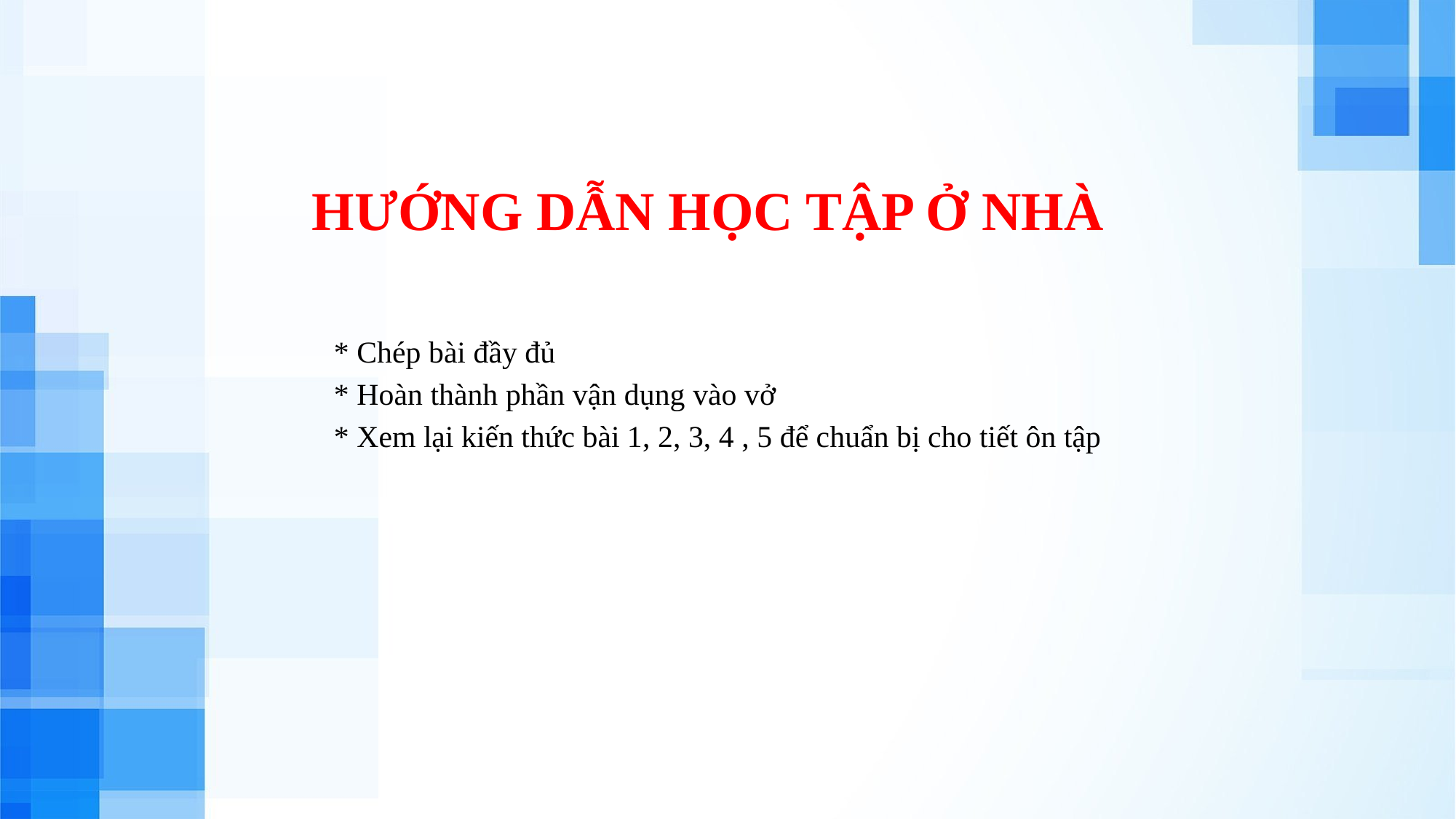

# HƯỚNG DẪN HỌC TẬP Ở NHÀ
* Chép bài đầy đủ
* Hoàn thành phần vận dụng vào vở
* Xem lại kiến thức bài 1, 2, 3, 4 , 5 để chuẩn bị cho tiết ôn tập